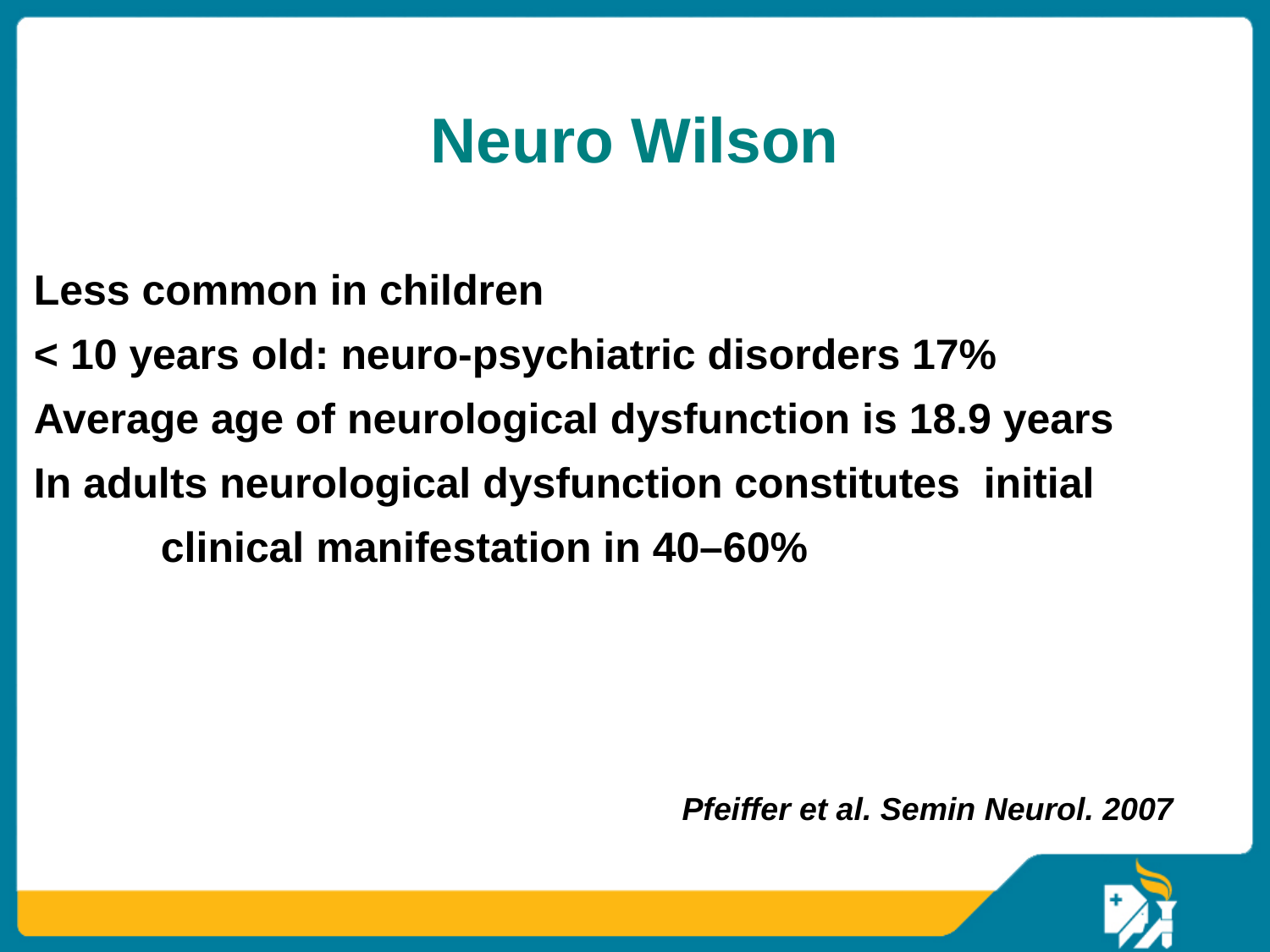

# Neuro Wilson
Less common in children
< 10 years old: neuro-psychiatric disorders 17%
Average age of neurological dysfunction is 18.9 years
In adults neurological dysfunction constitutes  initial
	clinical manifestation in 40–60%

Pfeiffer et al. Semin Neurol. 2007